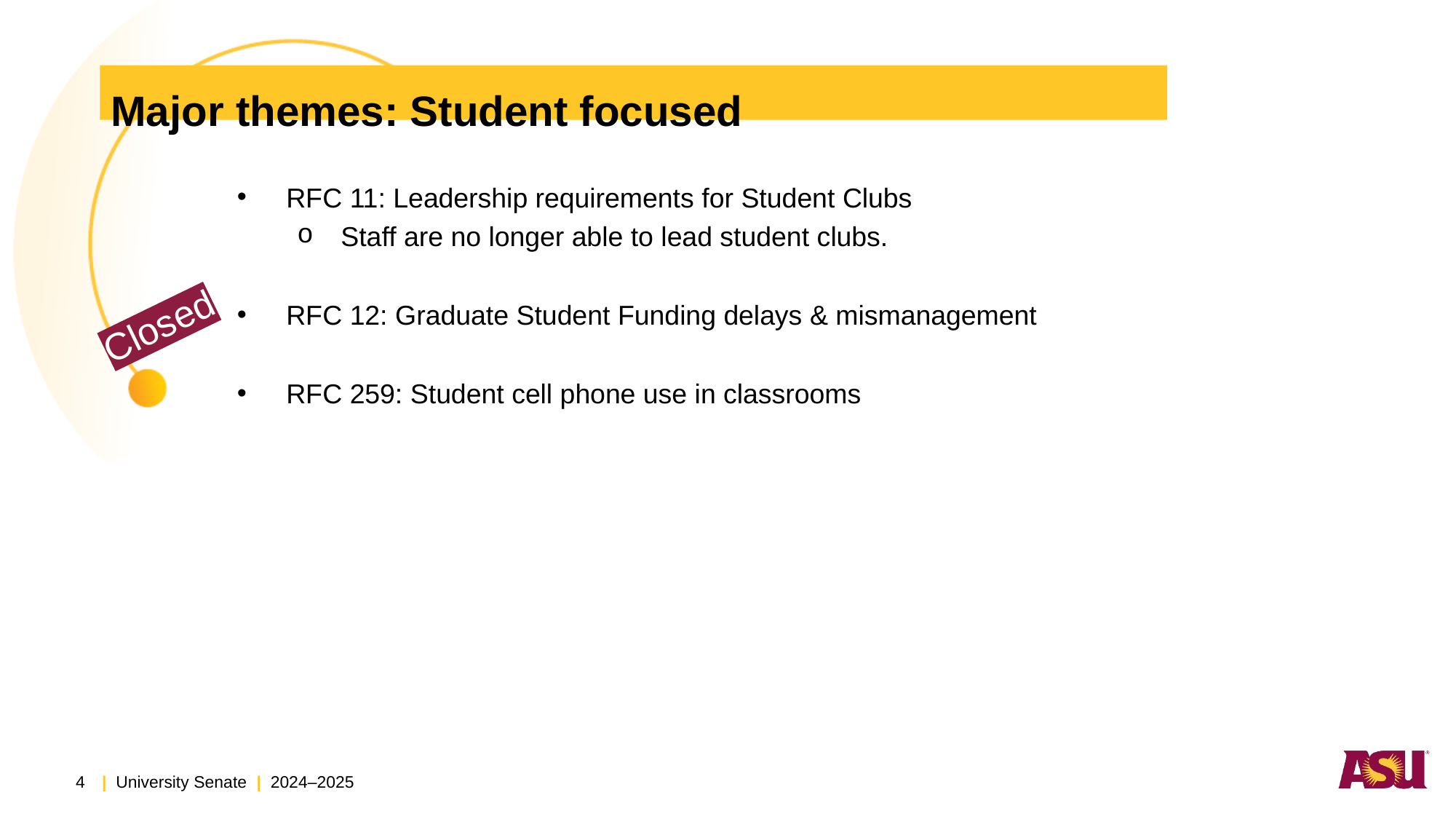

# Major themes: Student focused
RFC 11: Leadership requirements for Student Clubs
Staff are no longer able to lead student clubs.

RFC 12: Graduate Student Funding delays & mismanagement

RFC 259: Student cell phone use in classrooms

Closed
4